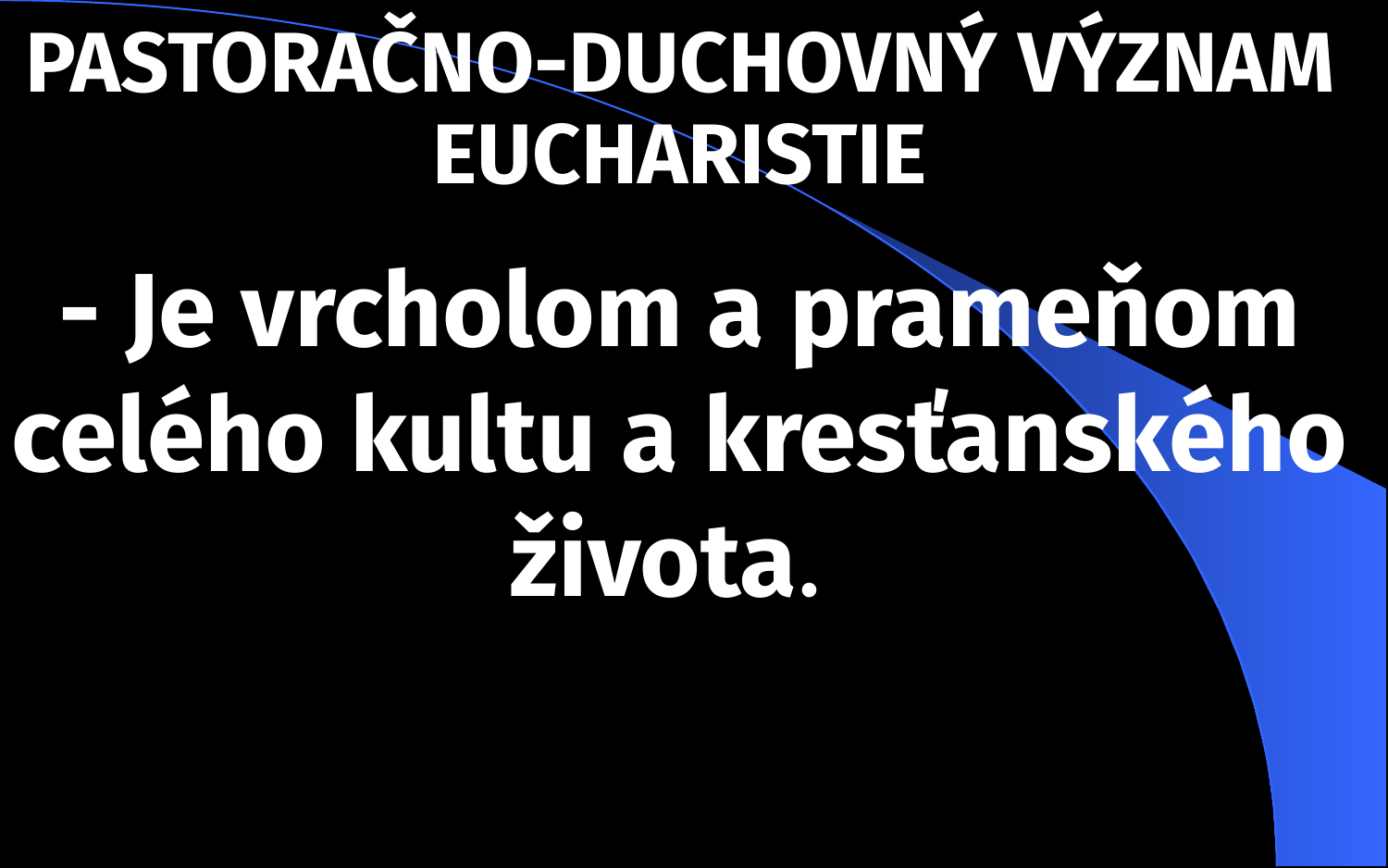

PASTORAČNO-DUCHOVNÝ VÝZNAM EUCHARISTIE

- Je vrcholom a prameňom celého kultu a kresťanského života.